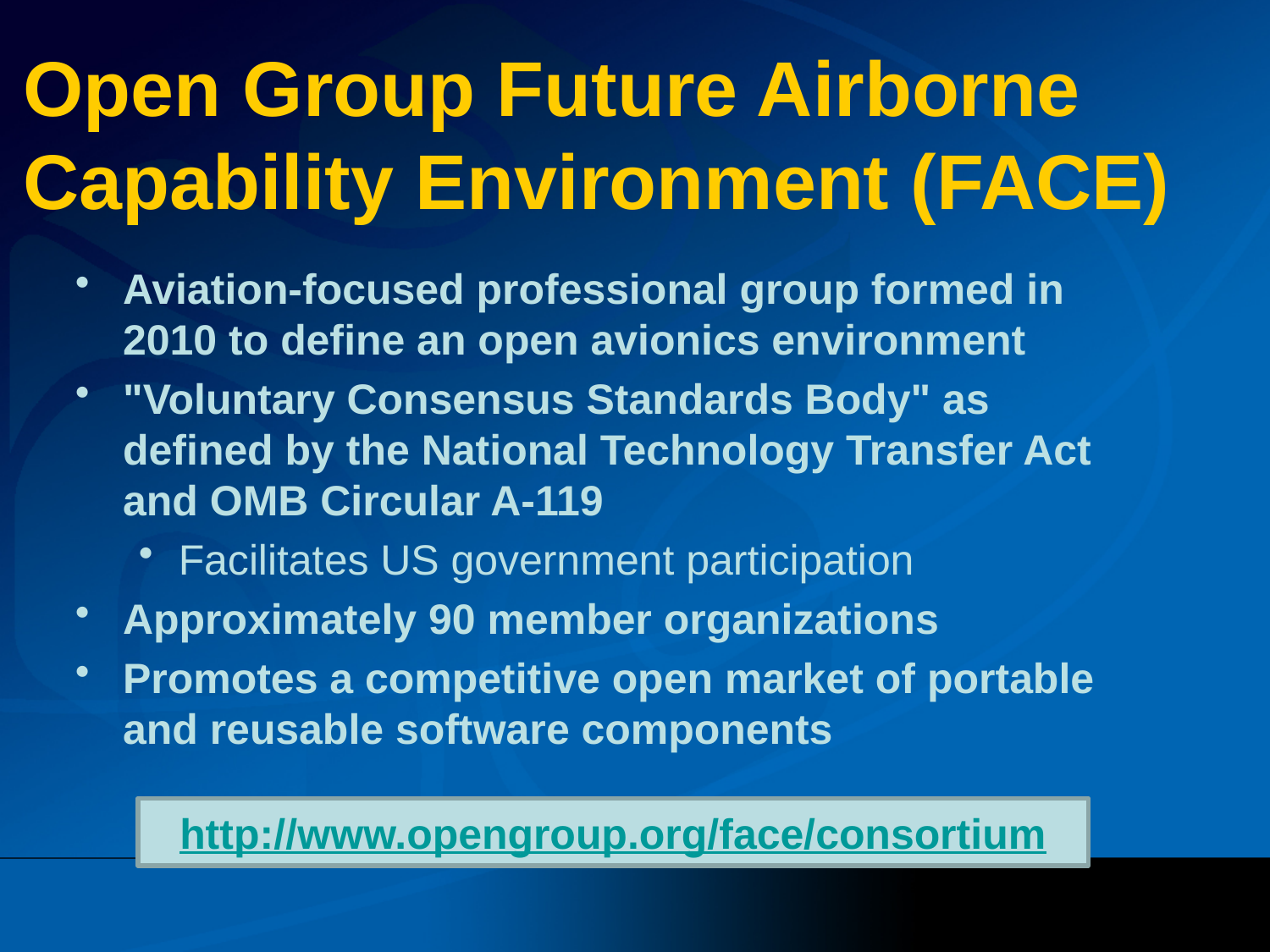

# Open Group Future Airborne Capability Environment (FACE)
Aviation-focused professional group formed in 2010 to define an open avionics environment
"Voluntary Consensus Standards Body" as defined by the National Technology Transfer Act and OMB Circular A-119
Facilitates US government participation
Approximately 90 member organizations
Promotes a competitive open market of portable and reusable software components
http://www.opengroup.org/face/consortium